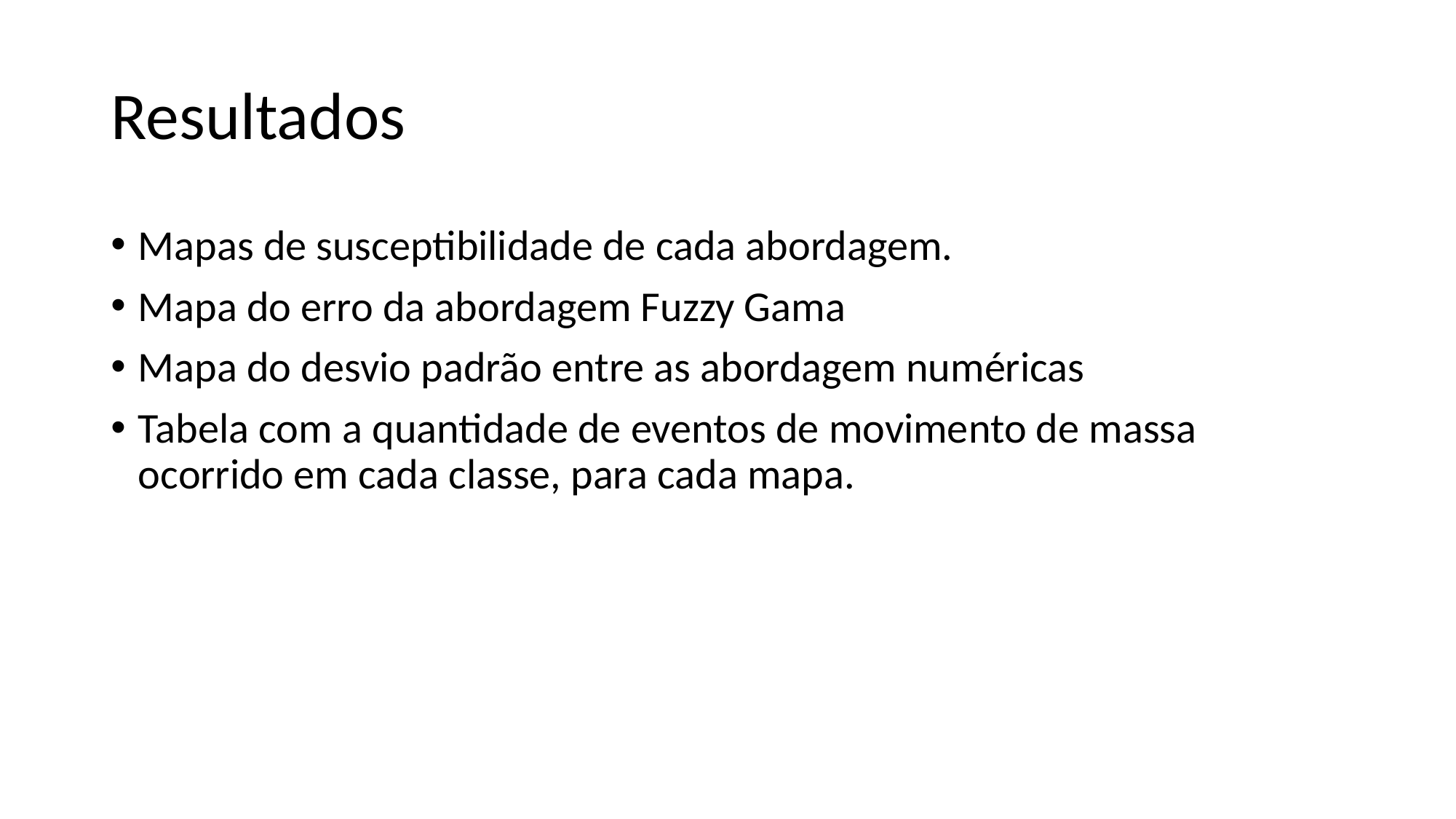

# Resultados
Mapas de susceptibilidade de cada abordagem.
Mapa do erro da abordagem Fuzzy Gama
Mapa do desvio padrão entre as abordagem numéricas
Tabela com a quantidade de eventos de movimento de massa ocorrido em cada classe, para cada mapa.